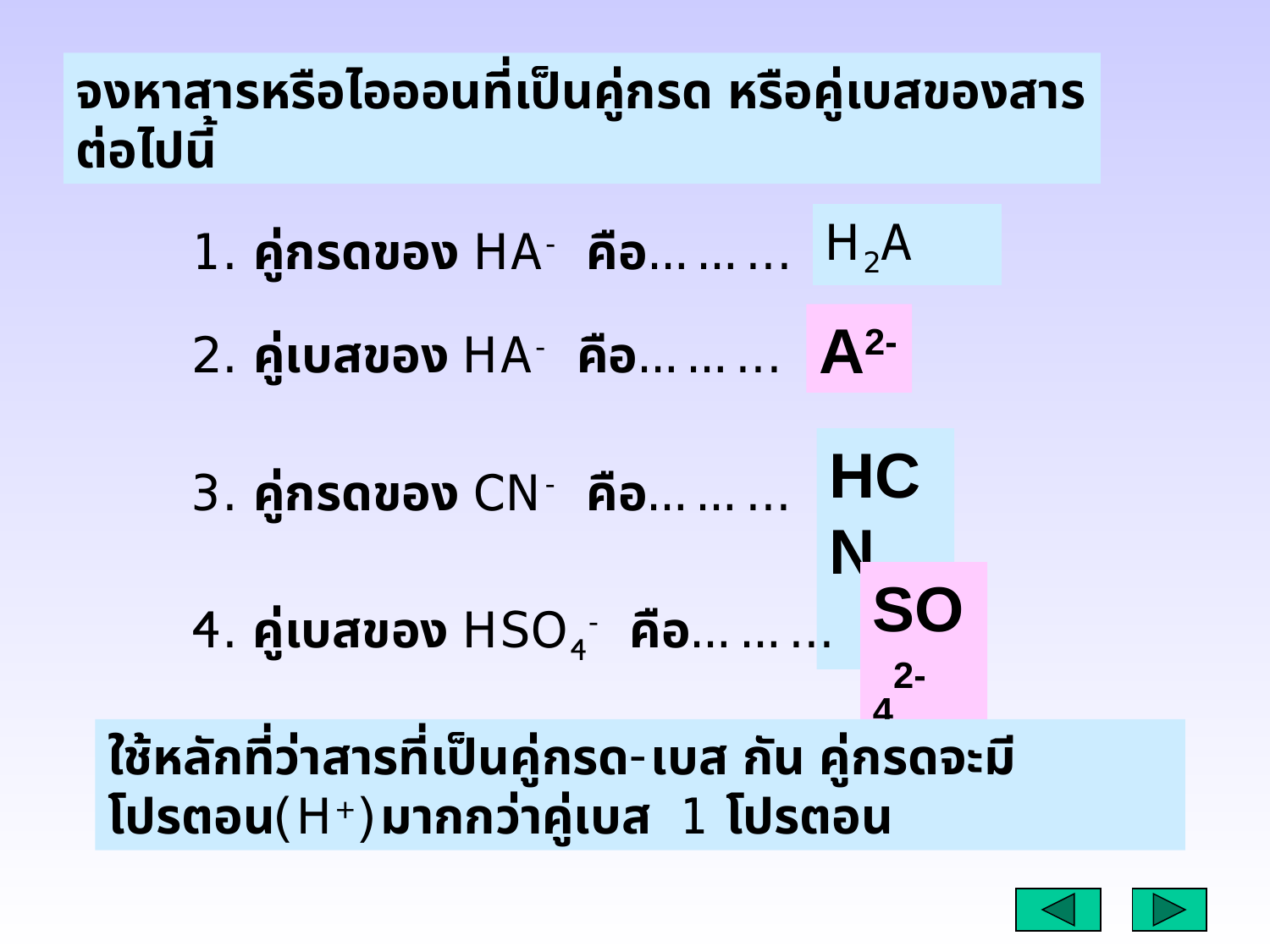

จงหาสารหรือไอออนที่เป็นคู่กรด หรือคู่เบสของสารต่อไปนี้
H2A
1. คู่กรดของ HA-  คือ……...
A2-
2. คู่เบสของ HA-  คือ……...
HCN
3. คู่กรดของ CN-  คือ……...
SO42-
4. คู่เบสของ HSO4-  คือ……...
ใช้หลักที่ว่าสารที่เป็นคู่กรด-เบส กัน คู่กรดจะมีโปรตอน(H+)มากกว่าคู่เบส  1 โปรตอน